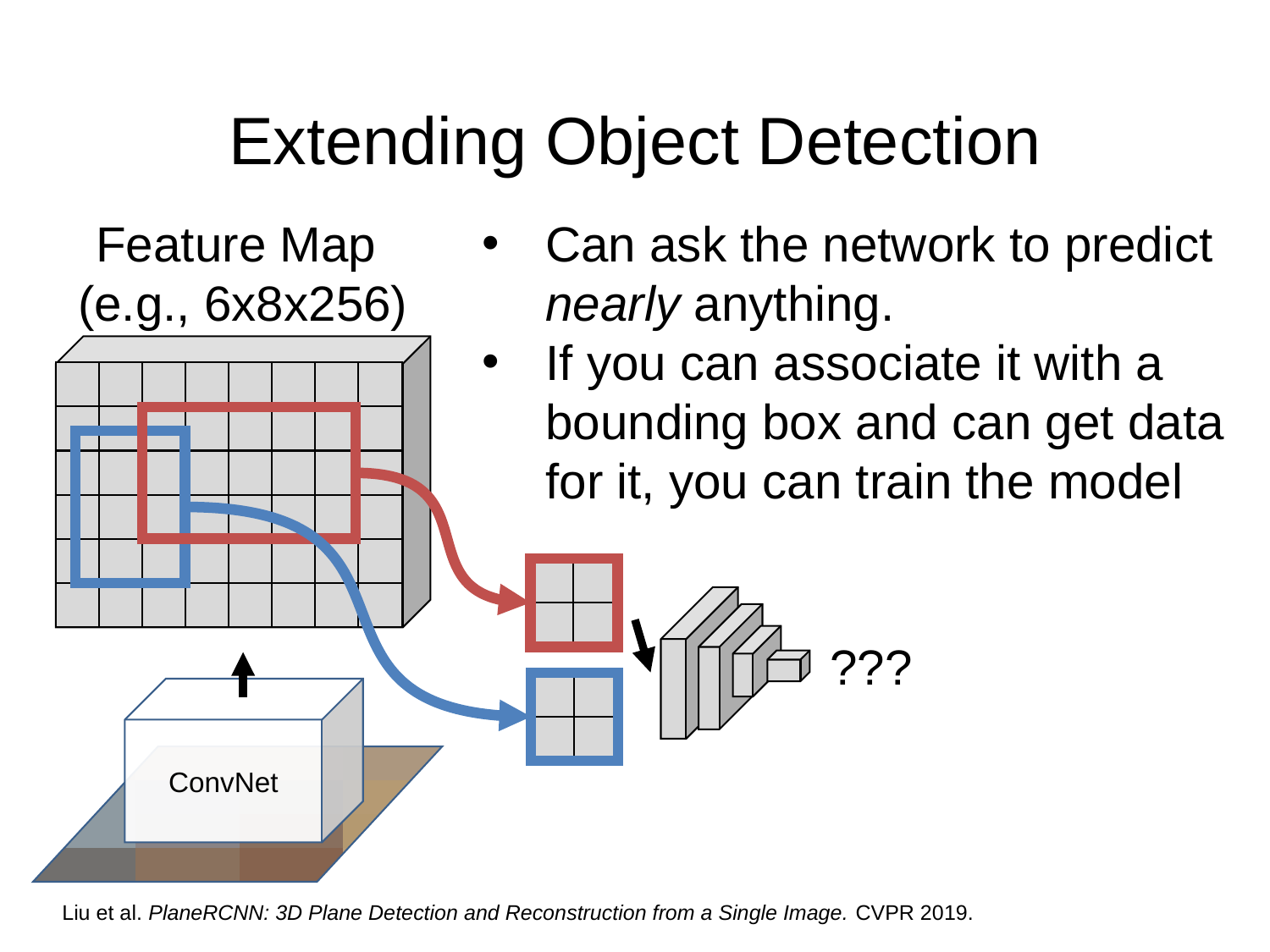

# Extending Object Detection
Can ask the network to predict  nearly anything.
If you can associate it with a bounding box and can get data for it, you can train the model
Feature Map
(e.g., 6x8x256)

???

ConvNet

Liu et al. PlaneRCNN: 3D Plane Detection and Reconstruction from a Single Image. CVPR 2019.